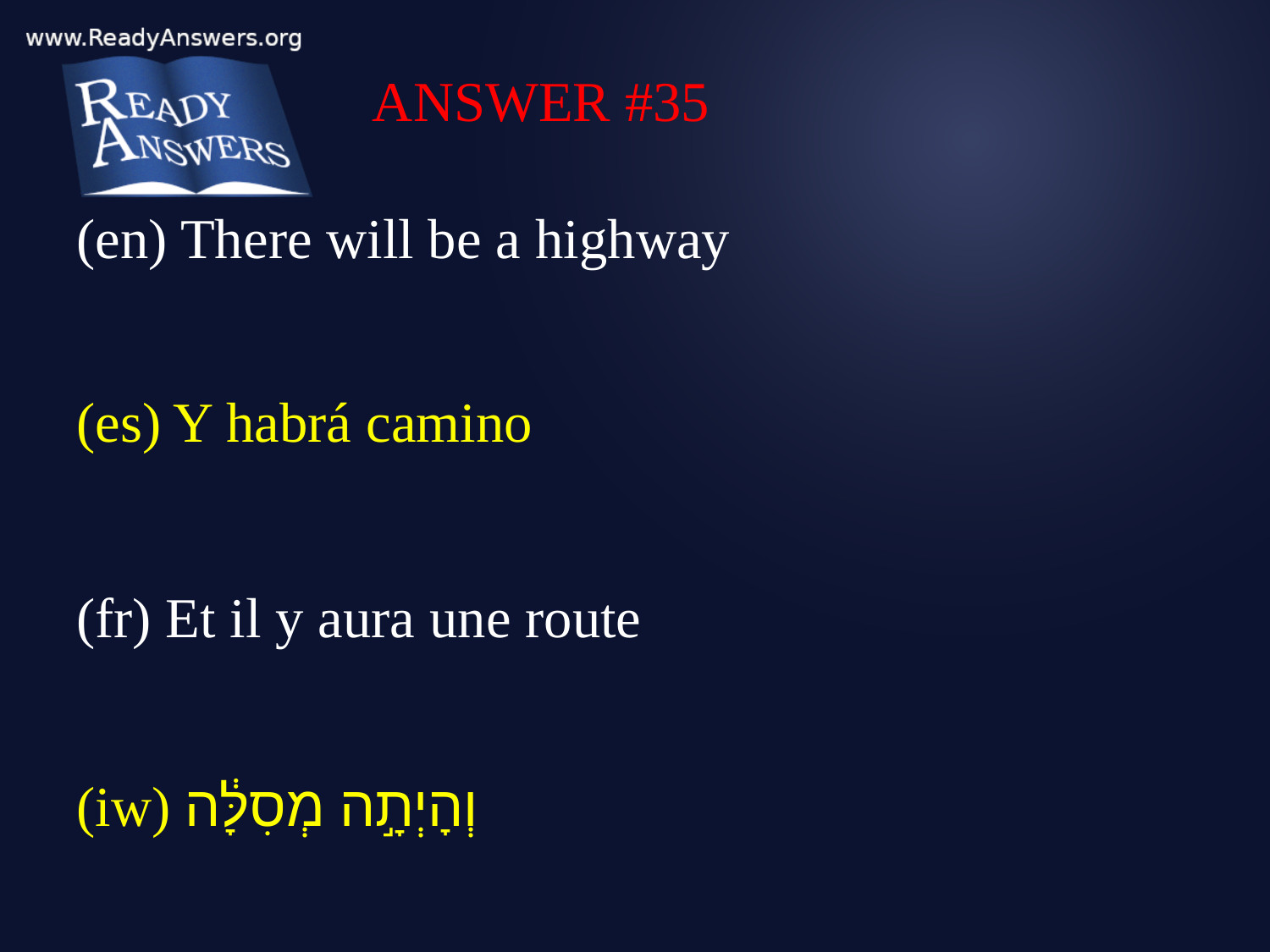

ANSWER #35
(en) There will be a highway
(es) Y habrá camino
(fr) Et il y aura une route
(iw) וְהָיְתָ֣ה מְסִלָּ֔ה